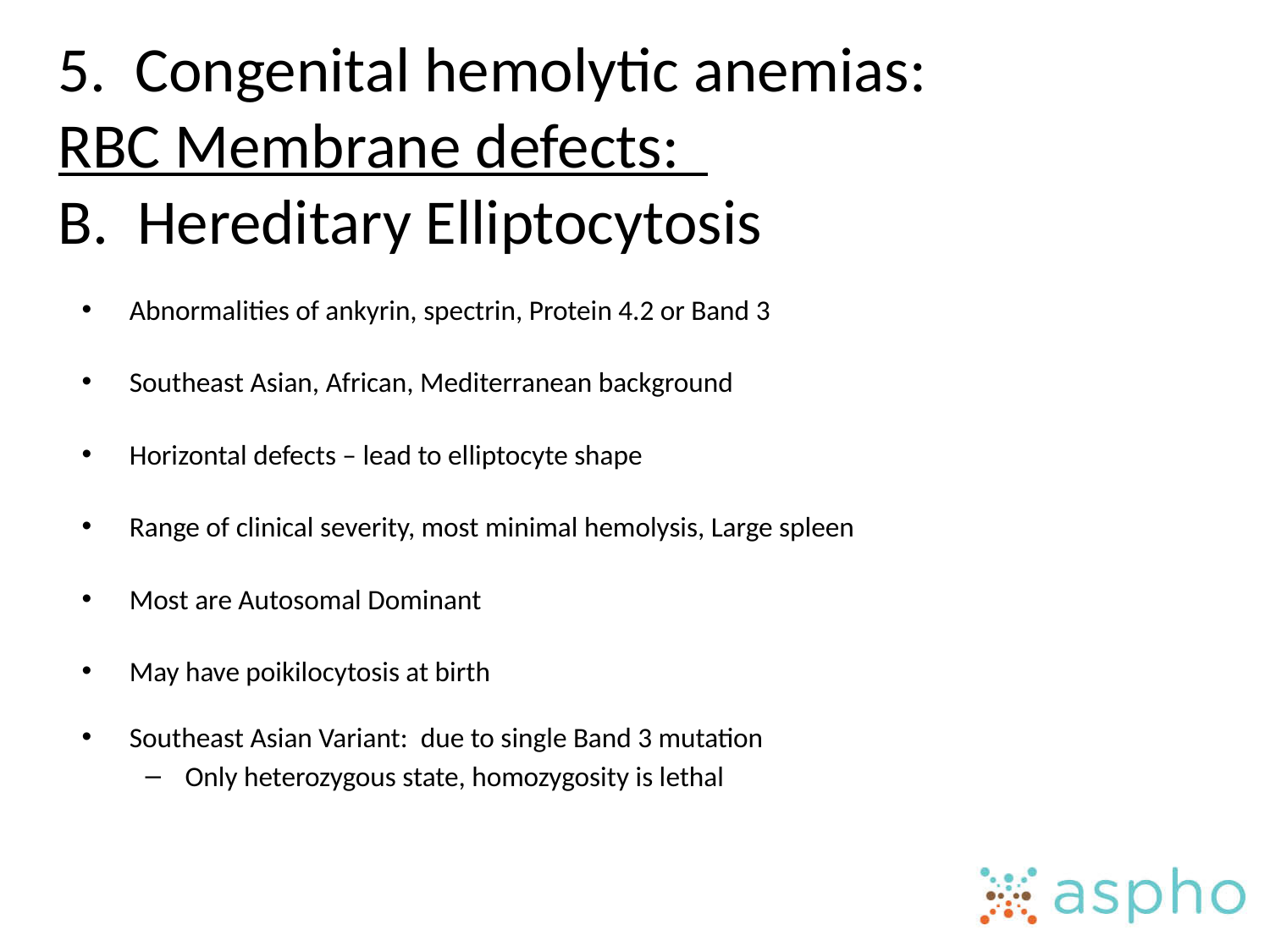

# 5.  Congenital hemolytic anemias: RBC Membrane defects: B.  Hereditary Elliptocytosis
Abnormalities of ankyrin, spectrin, Protein 4.2 or Band 3

Southeast Asian, African, Mediterranean background

Horizontal defects – lead to elliptocyte shape

Range of clinical severity, most minimal hemolysis, Large spleen

Most are Autosomal Dominant

May have poikilocytosis at birth

Southeast Asian Variant:  due to single Band 3 mutation
Only heterozygous state, homozygosity is lethal